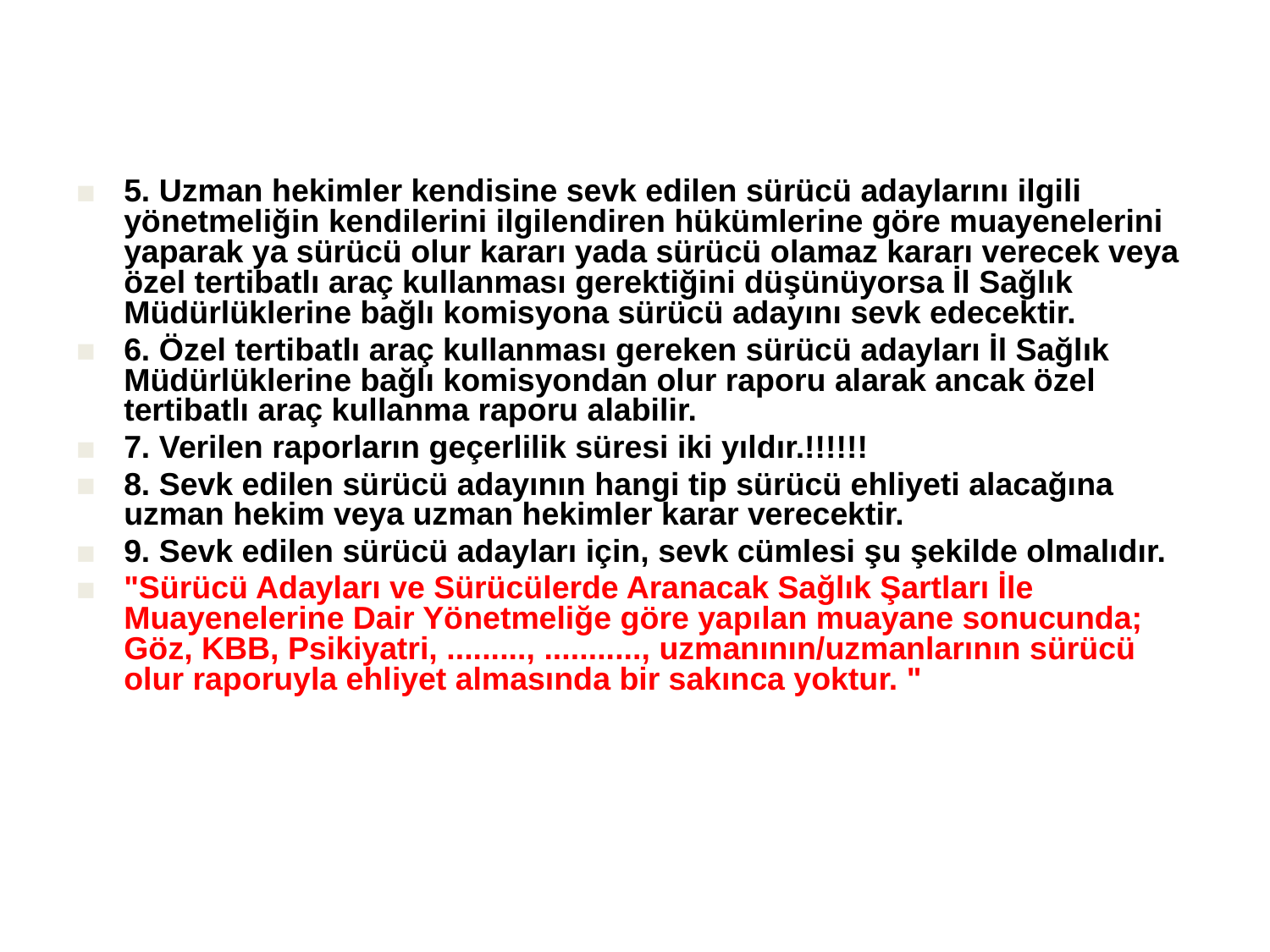

#
5. Uzman hekimler kendisine sevk edilen sürücü adaylarını ilgili yönetmeliğin kendilerini ilgilendiren hükümlerine göre muayenelerini yaparak ya sürücü olur kararı yada sürücü olamaz kararı verecek veya özel tertibatlı araç kullanması gerektiğini düşünüyorsa İl Sağlık Müdürlüklerine bağlı komisyona sürücü adayını sevk edecektir.
6. Özel tertibatlı araç kullanması gereken sürücü adayları İl Sağlık Müdürlüklerine bağlı komisyondan olur raporu alarak ancak özel tertibatlı araç kullanma raporu alabilir.
7. Verilen raporların geçerlilik süresi iki yıldır.!!!!!!
8. Sevk edilen sürücü adayının hangi tip sürücü ehliyeti alacağına uzman hekim veya uzman hekimler karar verecektir.
9. Sevk edilen sürücü adayları için, sevk cümlesi şu şekilde olmalıdır.
"Sürücü Adayları ve Sürücülerde Aranacak Sağlık Şartları İle Muayenelerine Dair Yönetmeliğe göre yapılan muayane sonucunda; Göz, KBB, Psikiyatri, ........., ..........., uzmanının/uzmanlarının sürücü olur raporuyla ehliyet almasında bir sakınca yoktur. "